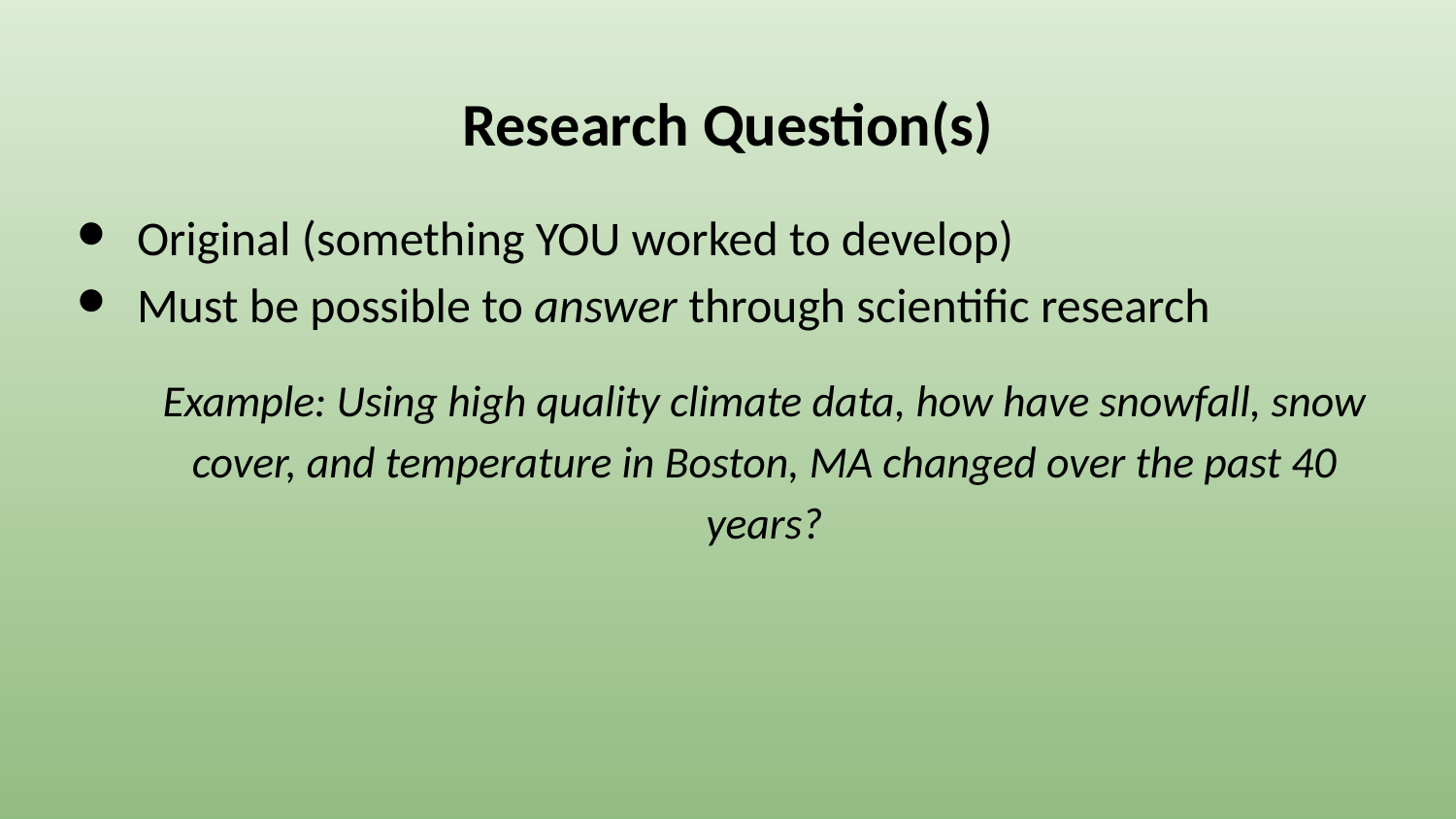

# Research Question(s)
Original (something YOU worked to develop)
Must be possible to answer through scientific research
Example: Using high quality climate data, how have snowfall, snow cover, and temperature in Boston, MA changed over the past 40 years?